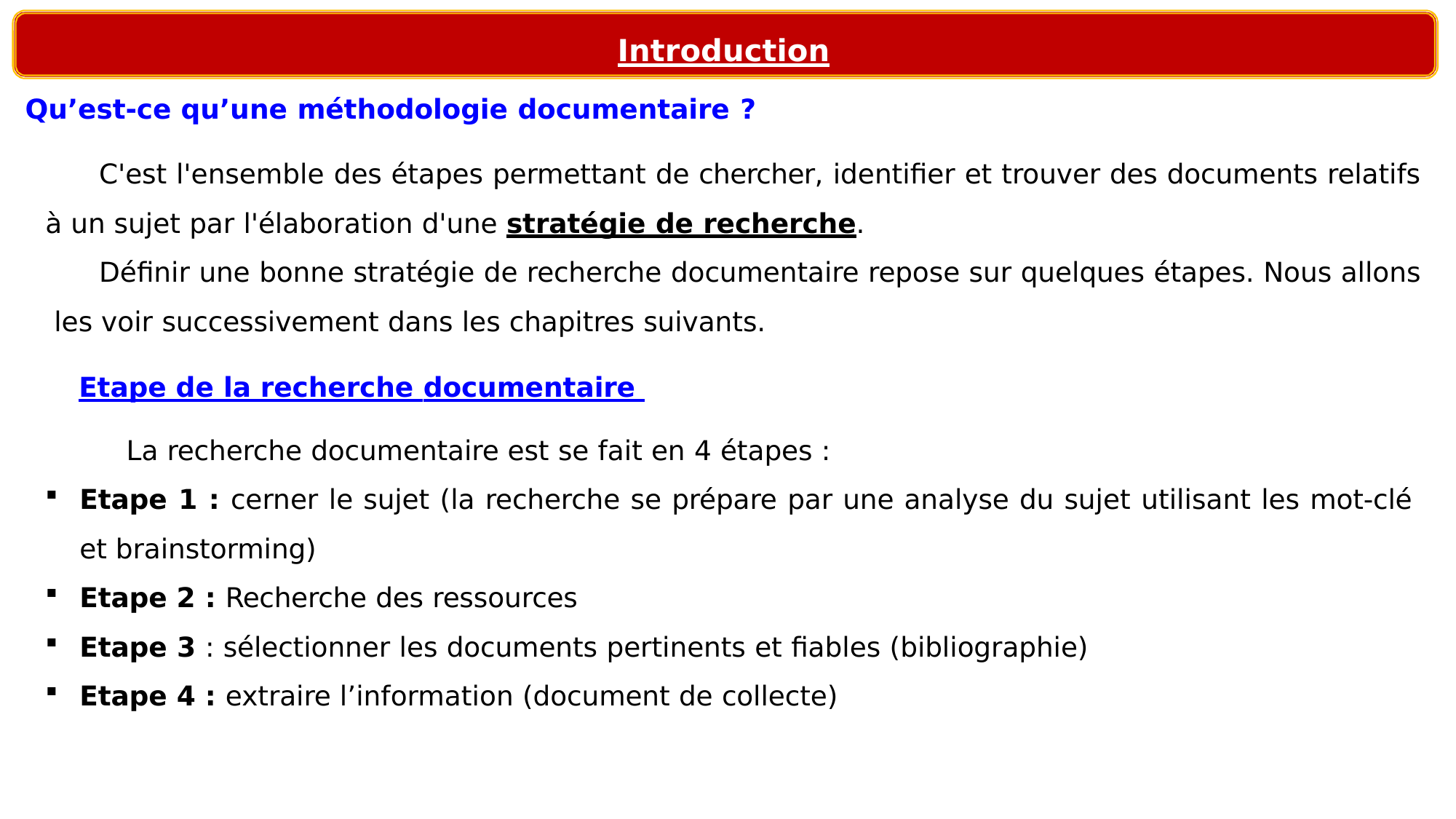

# Introduction
Qu’est-ce qu’une méthodologie documentaire ?

C'est l'ensemble des étapes permettant de chercher, identifier et trouver des documents relatifs
à un sujet par l'élaboration d'une stratégie de recherche.
Définir une bonne stratégie de recherche documentaire repose sur quelques étapes. Nous allons  les voir successivement dans les chapitres suivants.

Etape de la recherche documentaire

La recherche documentaire est se fait en 4 étapes :
Etape 1 : cerner le sujet (la recherche se prépare par une analyse du sujet utilisant les mot-clé
et brainstorming)
Etape 2 : Recherche des ressources
Etape 3 : sélectionner les documents pertinents et fiables (bibliographie)
Etape 4 : extraire l’information (document de collecte)